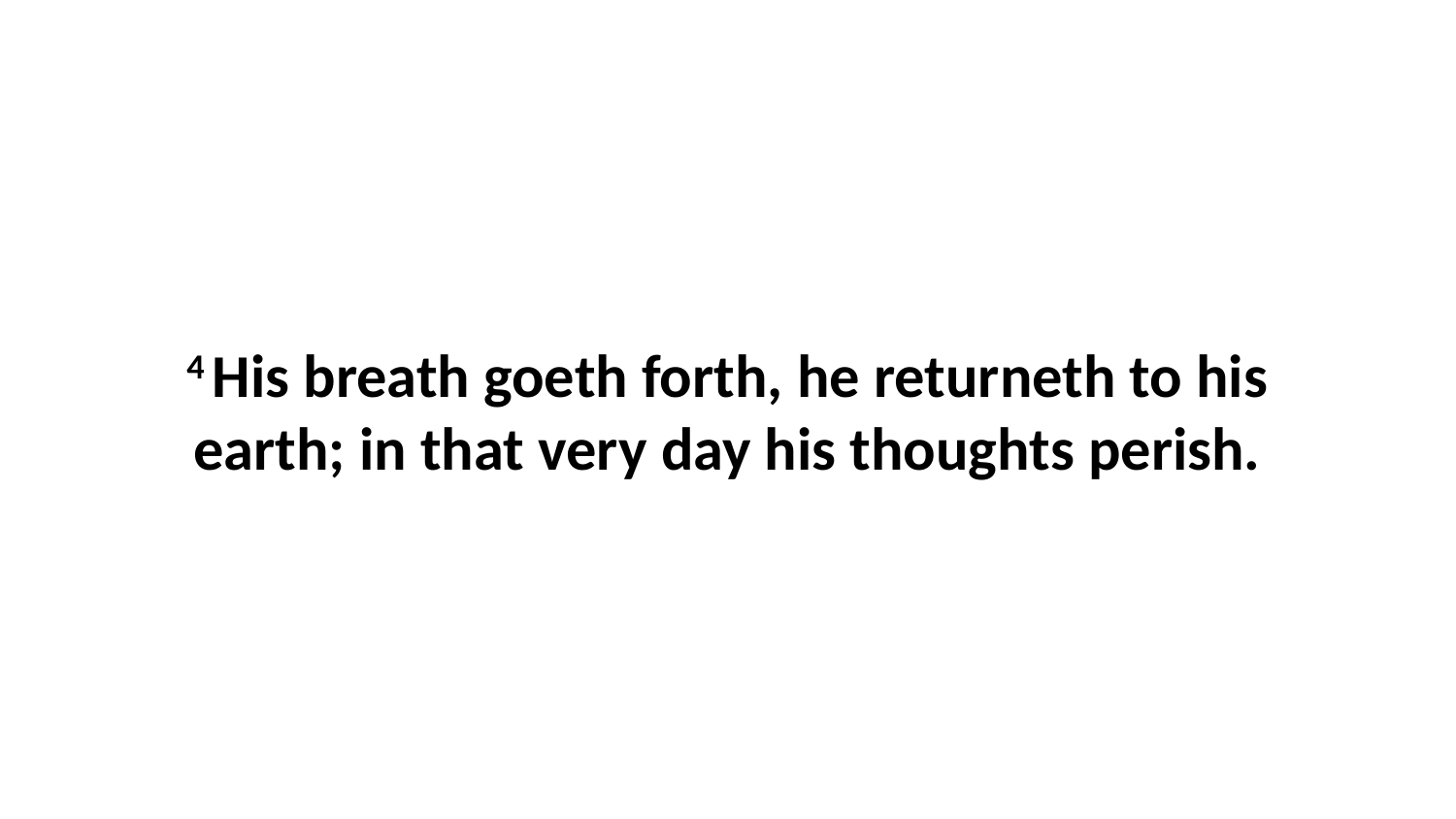

4 His breath goeth forth, he returneth to his earth; in that very day his thoughts perish.